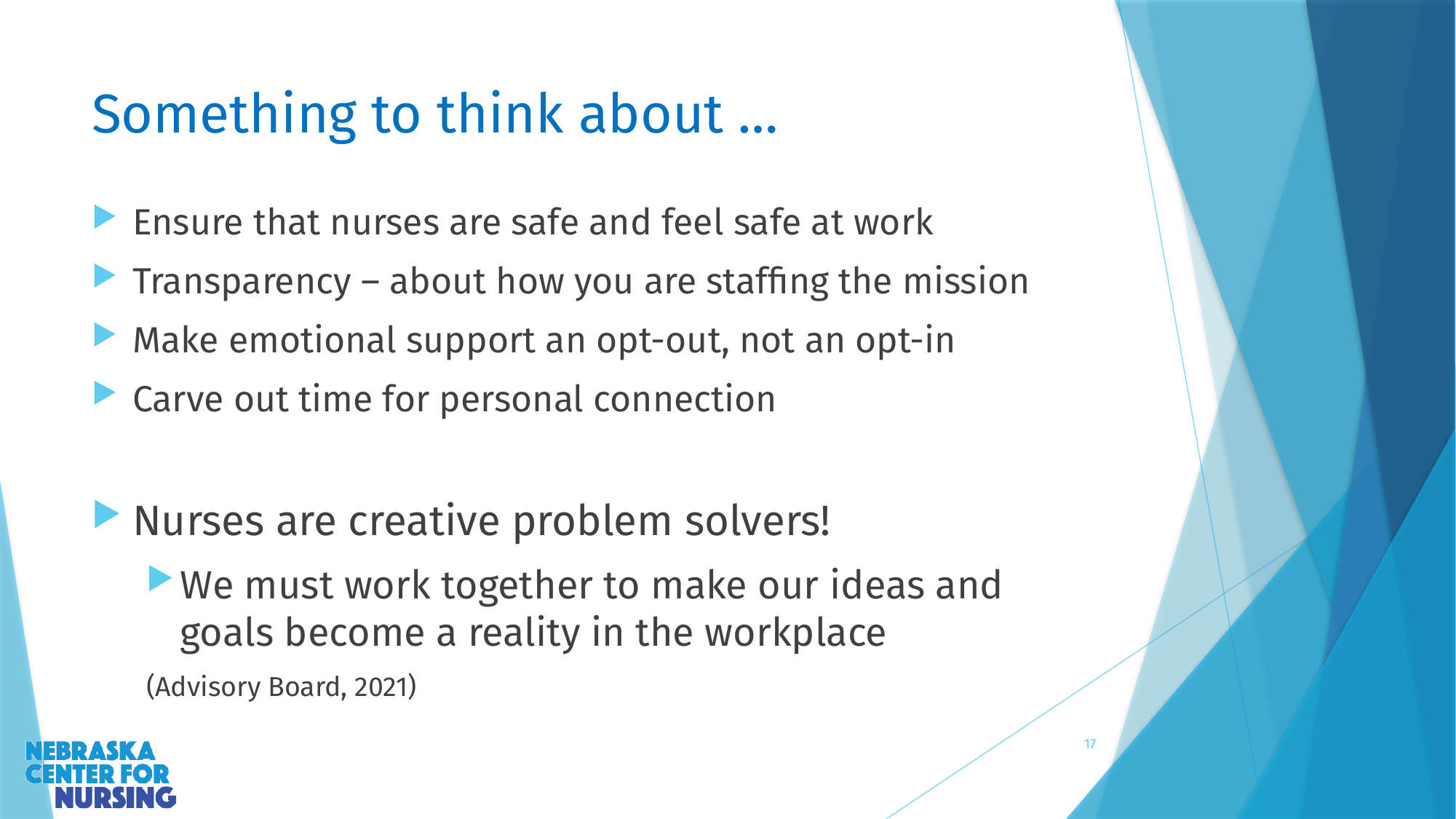

# Something to think about …
Ensure that nurses are safe and feel safe at work
Transparency – about how you are staffing the mission
Make emotional support an opt-out, not an opt-in
Carve out time for personal connection

Nurses are creative problem solvers!
We must work together to make our ideas and goals become a reality in the workplace
(Advisory Board, 2021)

17